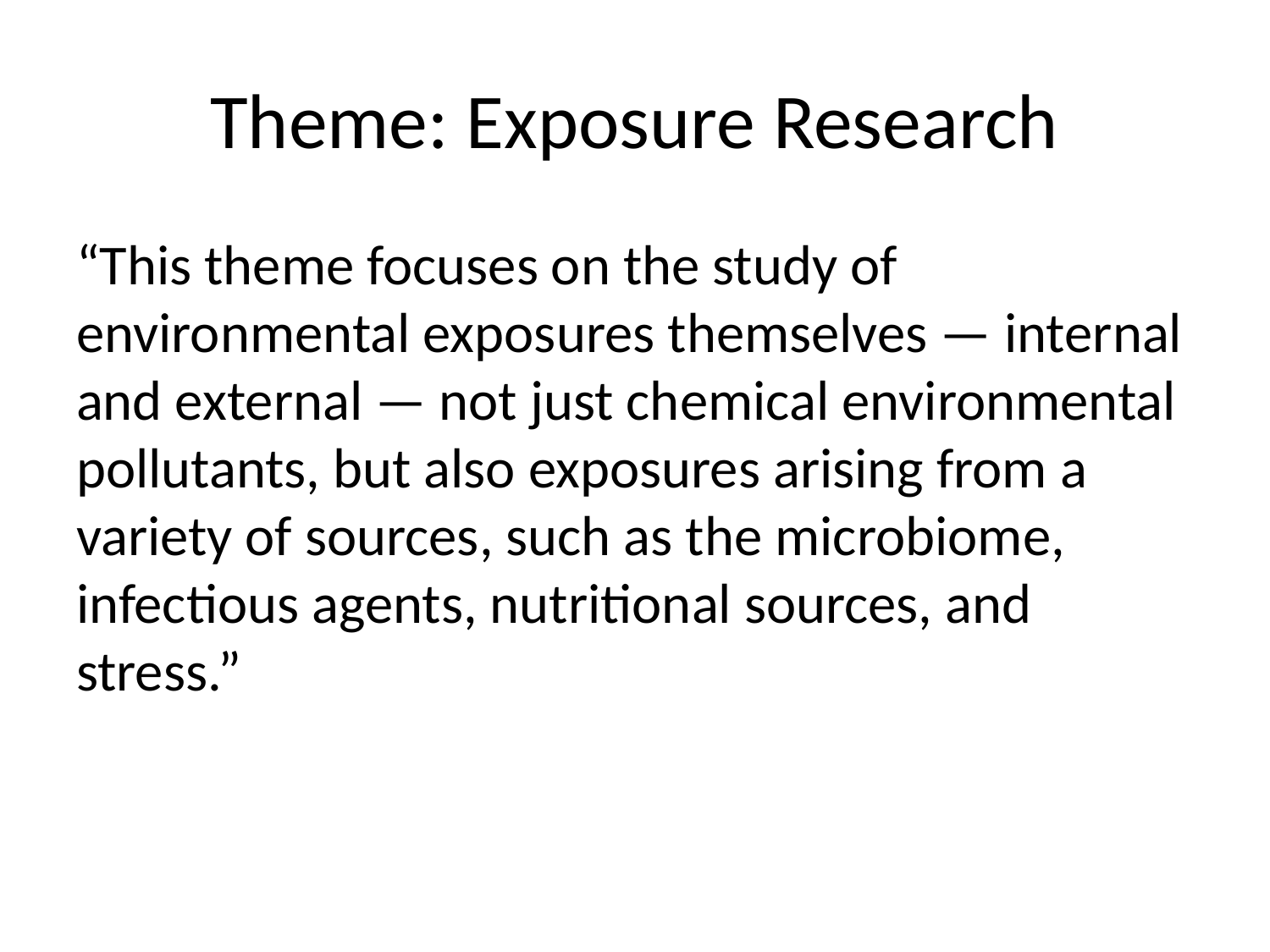

# Theme: Exposure Research
“This theme focuses on the study of environmental exposures themselves — internal and external — not just chemical environmental pollutants, but also exposures arising from a variety of sources, such as the microbiome, infectious agents, nutritional sources, and stress.”